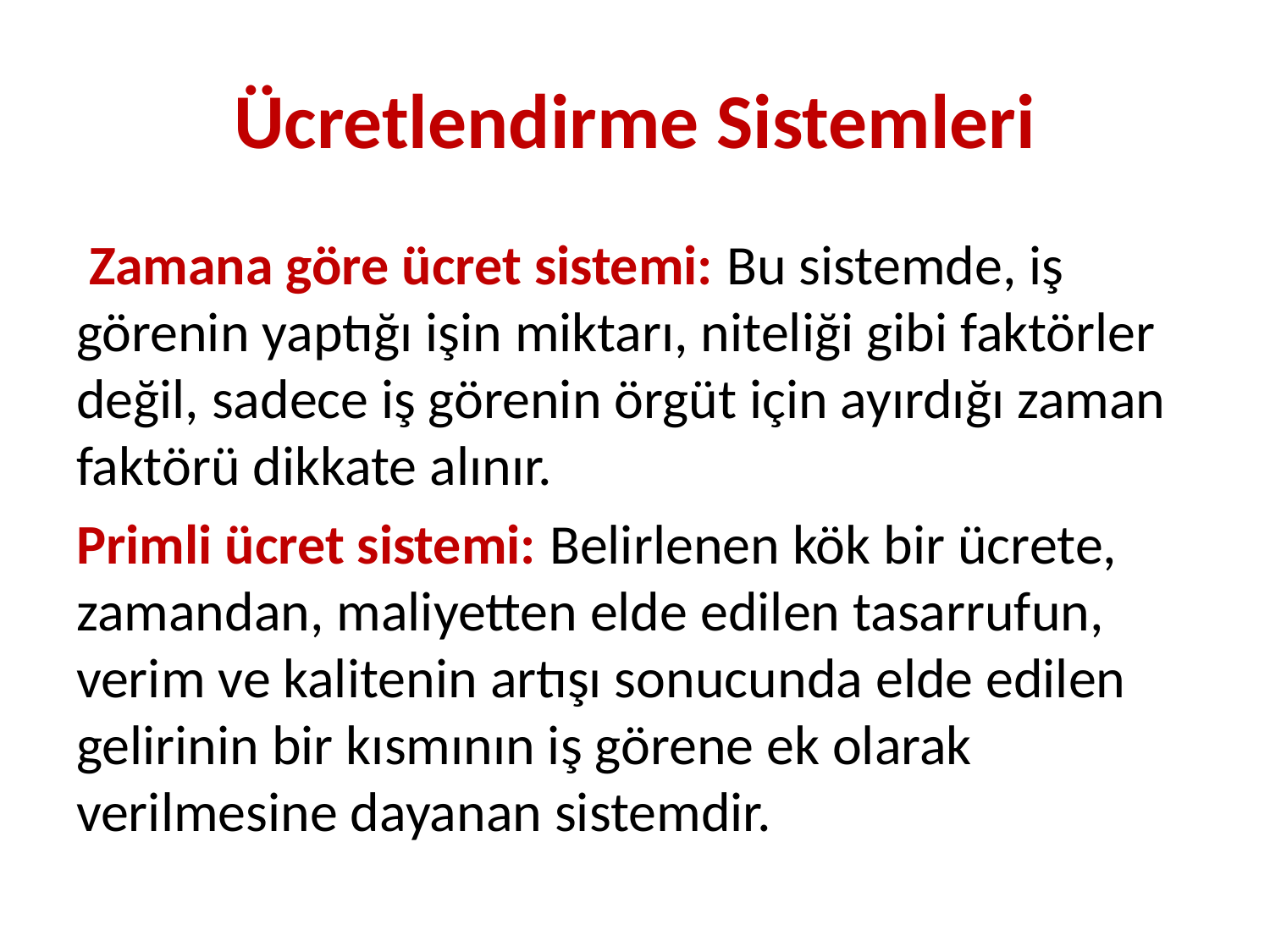

# Ücretlendirme Sistemleri
 Zamana göre ücret sistemi: Bu sistemde, iş görenin yaptığı işin miktarı, niteliği gibi faktörler değil, sadece iş görenin örgüt için ayırdığı zaman faktörü dikkate alınır.
Primli ücret sistemi: Belirlenen kök bir ücrete, zamandan, maliyetten elde edilen tasarrufun, verim ve kalitenin artışı sonucunda elde edilen gelirinin bir kısmının iş görene ek olarak verilmesine dayanan sistemdir.